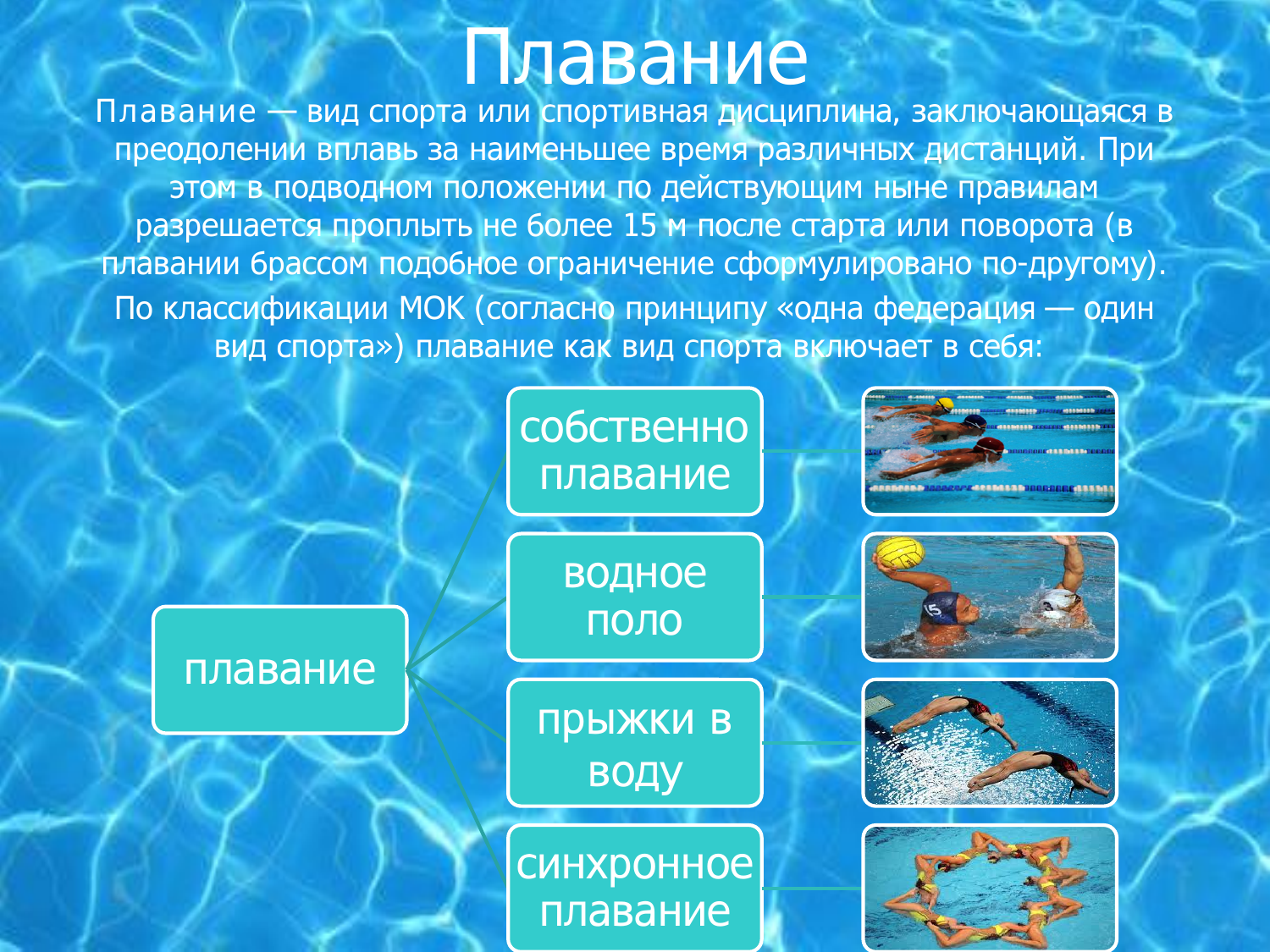

# Плавание
Плавание — вид спорта или спортивная дисциплина, заключающаяся в преодолении вплавь за наименьшее время различных дистанций. При этом в подводном положении по действующим ныне правилам разрешается проплыть не более 15 м после старта или поворота (в плавании брассом подобное ограничение сформулировано по-другому).
По классификации МОК (согласно принципу «одна федерация — один вид спорта») плавание как вид спорта включает в себя:

плавание

собственно плавание

водное поло

прыжки в воду

синхронное плавание